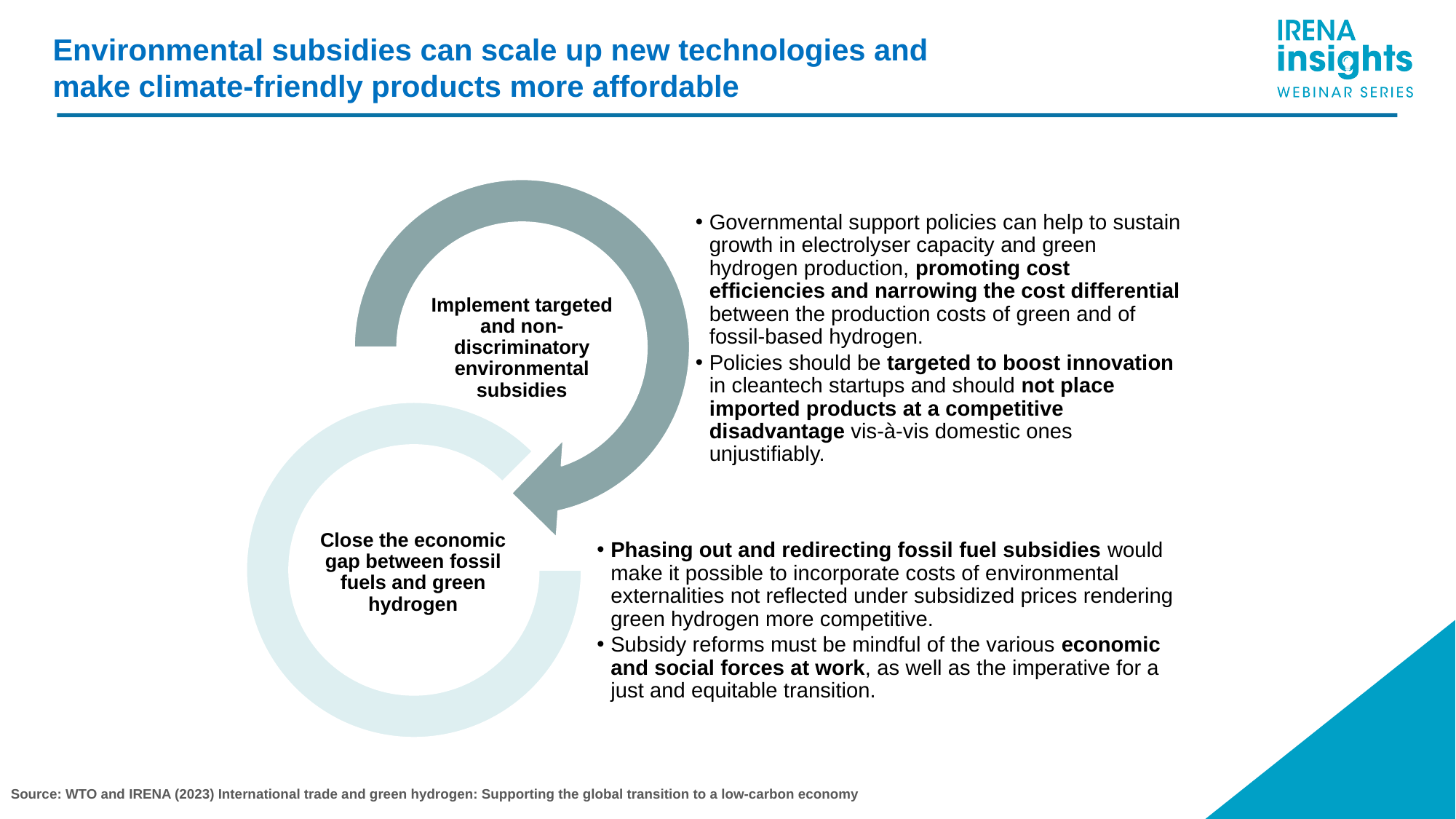

Environmental subsidies can scale up new technologies and make climate-friendly products more affordable
Governmental support policies can help to sustain growth in electrolyser capacity and green hydrogen production, promoting cost efficiencies and narrowing the cost differential between the production costs of green and of fossil-based hydrogen.
Policies should be targeted to boost innovation in cleantech startups and should not place imported products at a competitive disadvantage vis-à-vis domestic ones unjustifiably.
Implement targeted and non-discriminatory environmental subsidies
Phasing out and redirecting fossil fuel subsidies would make it possible to incorporate costs of environmental externalities not reflected under subsidized prices rendering green hydrogen more competitive.
Subsidy reforms must be mindful of the various economic and social forces at work, as well as the imperative for a just and equitable transition.
Close the economic gap between fossil fuels and green hydrogen
Source: WTO and IRENA (2023) International trade and green hydrogen: Supporting the global transition to a low-carbon economy